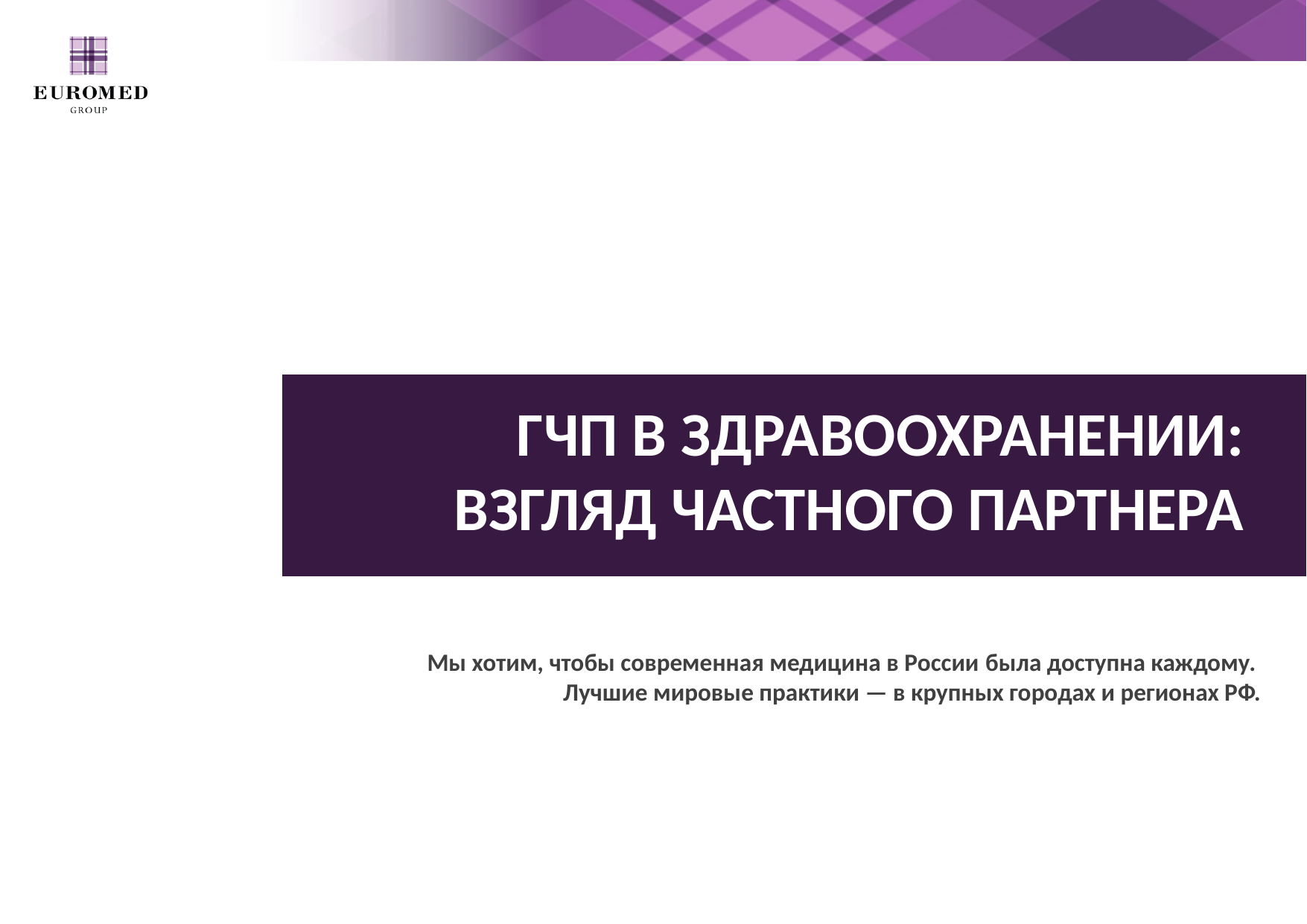

ГЧП В ЗДРАВООХРАНЕНИИ:
ВЗГЛЯД ЧАСТНОГО ПАРТНЕРА
Мы хотим, чтобы современная медицина в России была доступна каждому.
Лучшие мировые практики — в крупных городах и регионах РФ.